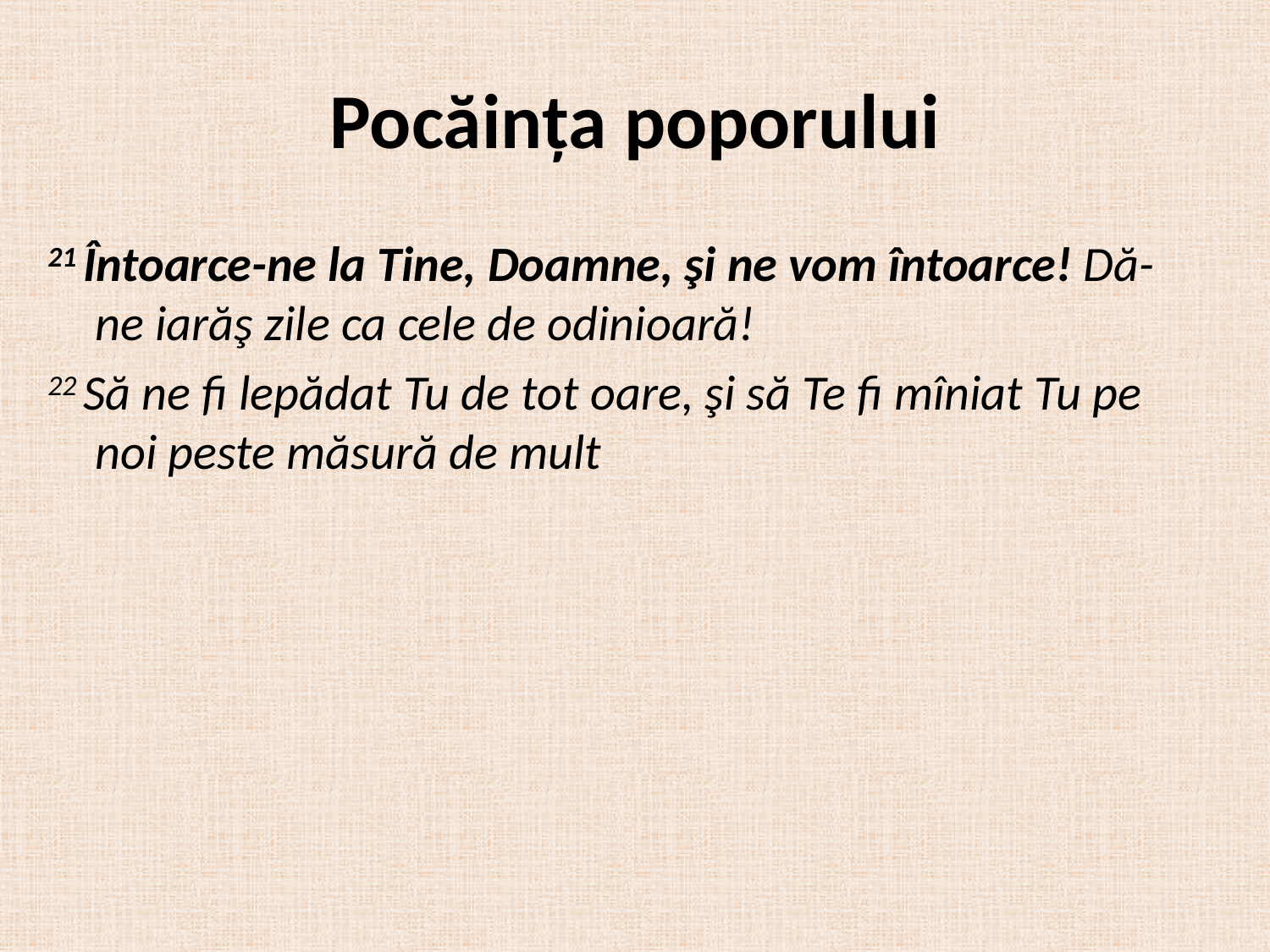

# Pocăința poporului
21 Întoarce-ne la Tine, Doamne, şi ne vom întoarce! Dă-ne iarăş zile ca cele de odinioară!
22 Să ne fi lepădat Tu de tot oare, şi să Te fi mîniat Tu pe noi peste măsură de mult